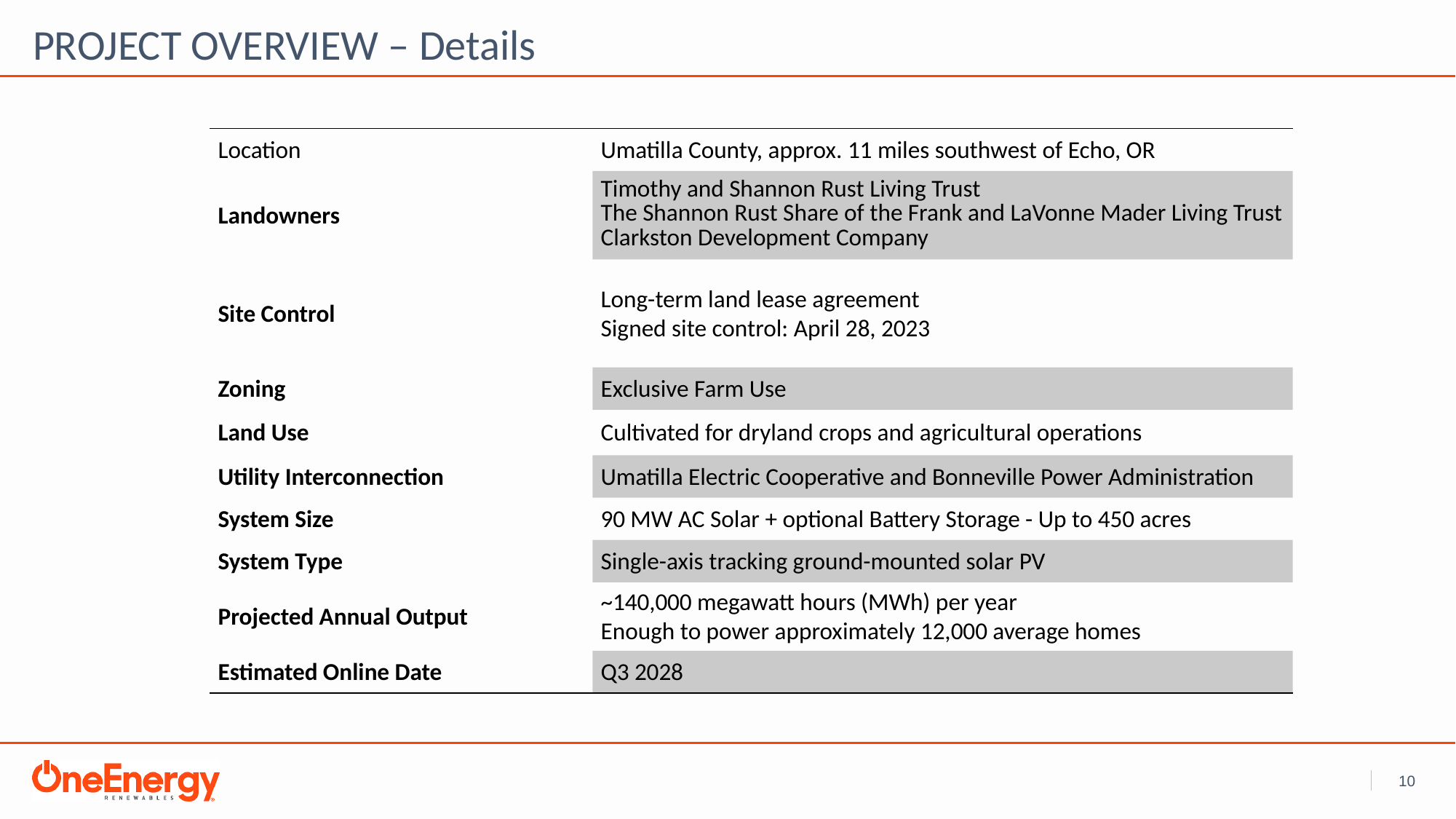

PROJECT OVERVIEW – Details
| Location | Umatilla County, approx. 11 miles southwest of Echo, OR |
| --- | --- |
| Landowners | Timothy and Shannon Rust Living Trust The Shannon Rust Share of the Frank and LaVonne Mader Living Trust Clarkston Development Company |
| Site Control | Long-term land lease agreement Signed site control: April 28, 2023 |
| Zoning | Exclusive Farm Use |
| Land Use | Cultivated for dryland crops and agricultural operations |
| Utility Interconnection | Umatilla Electric Cooperative and Bonneville Power Administration |
| System Size | 90 MW AC Solar + optional Battery Storage - Up to 450 acres |
| System Type | Single-axis tracking ground-mounted solar PV |
| Projected Annual Output | ~140,000 megawatt hours (MWh) per year Enough to power approximately 12,000 average homes |
| Estimated Online Date | Q3 2028 |